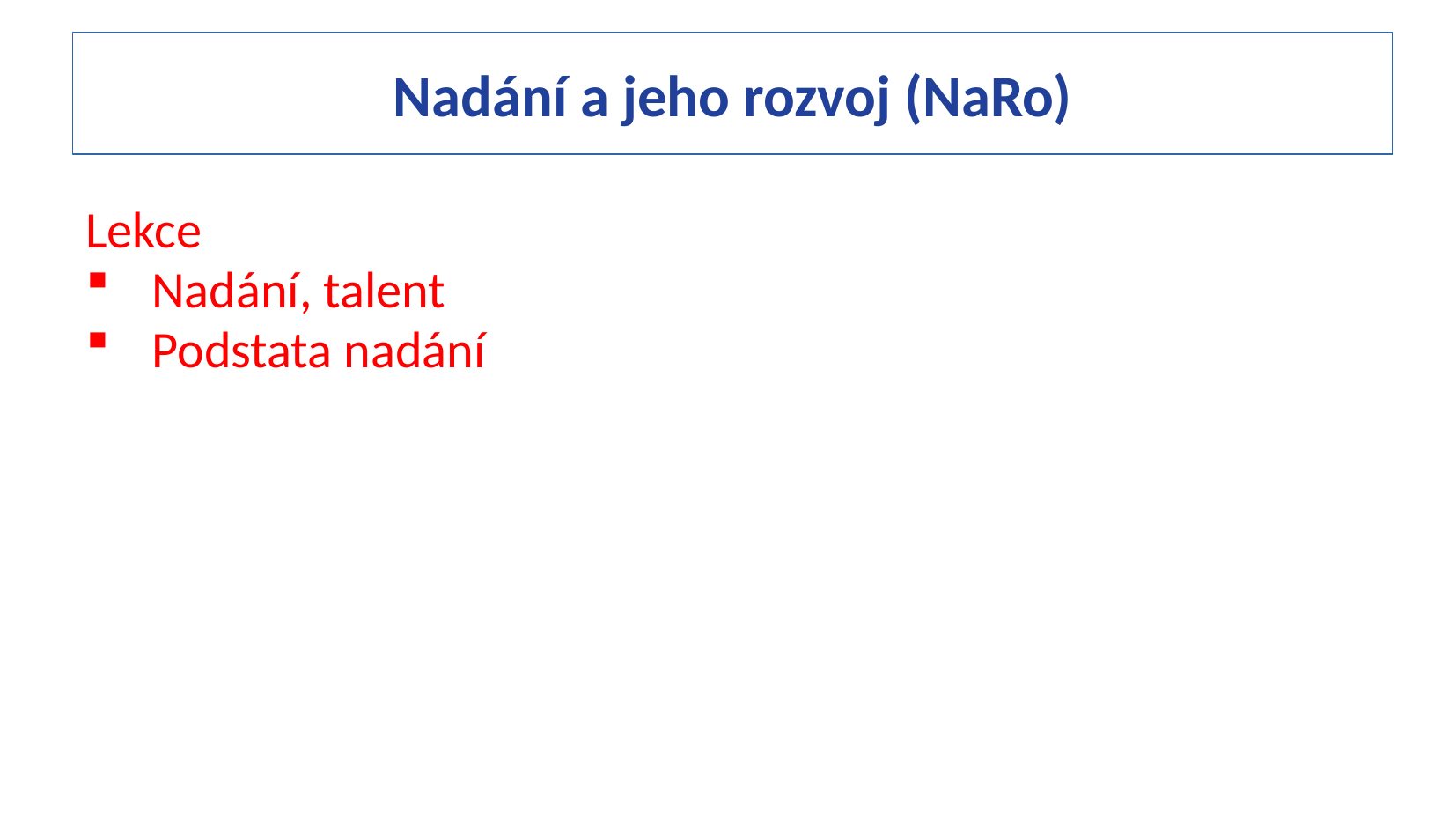

Nadání a jeho rozvoj (NaRo)

Lekce
Nadání, talent
Podstata nadání